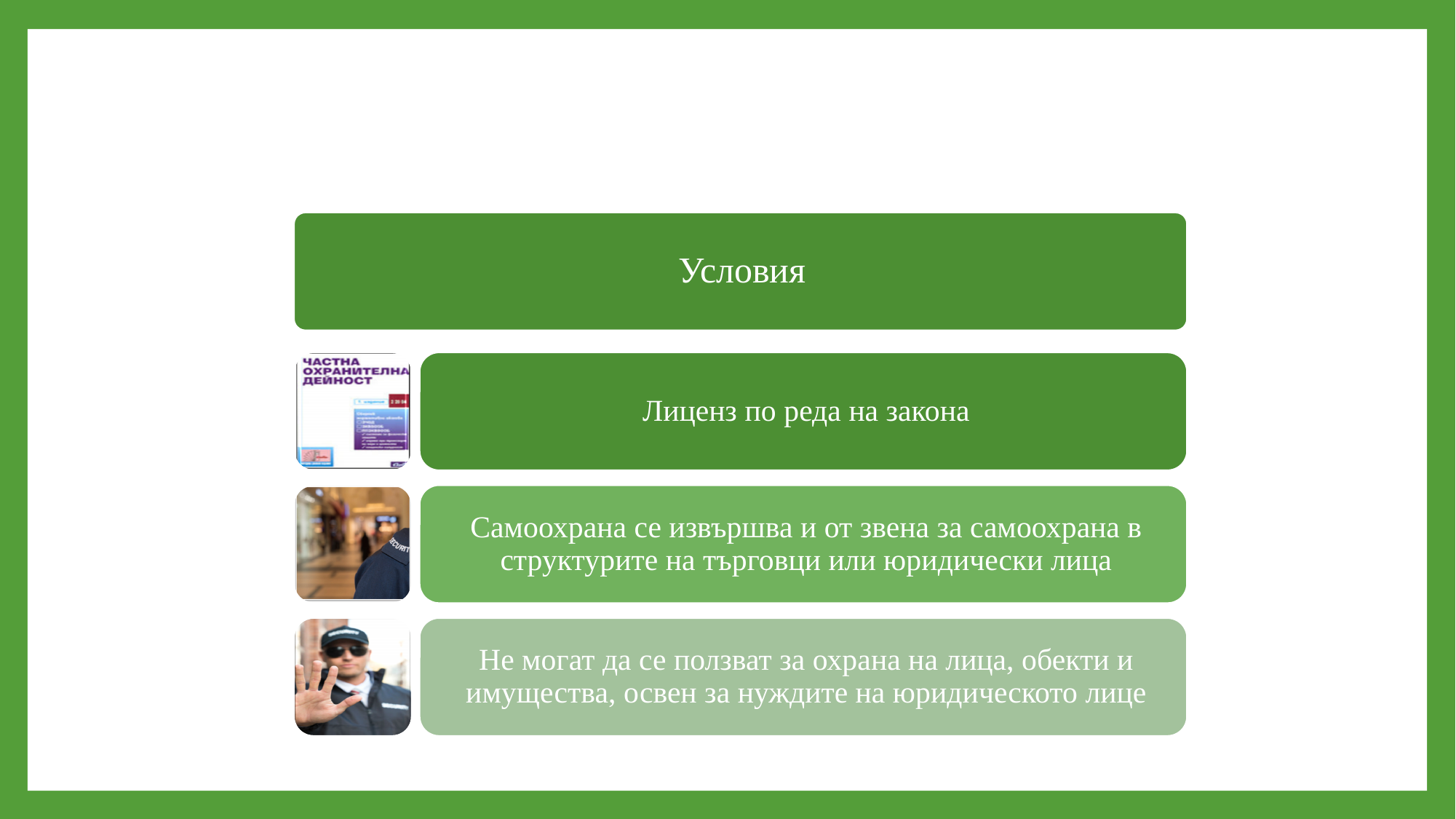

Условия
Лиценз по реда на закона
Самоохрана се извършва и от звена за самоохрана в структурите на търговци или юридически лица
Не могат да се ползват за охрана на лица, обекти и имущества, освен за нуждите на юридическото лице